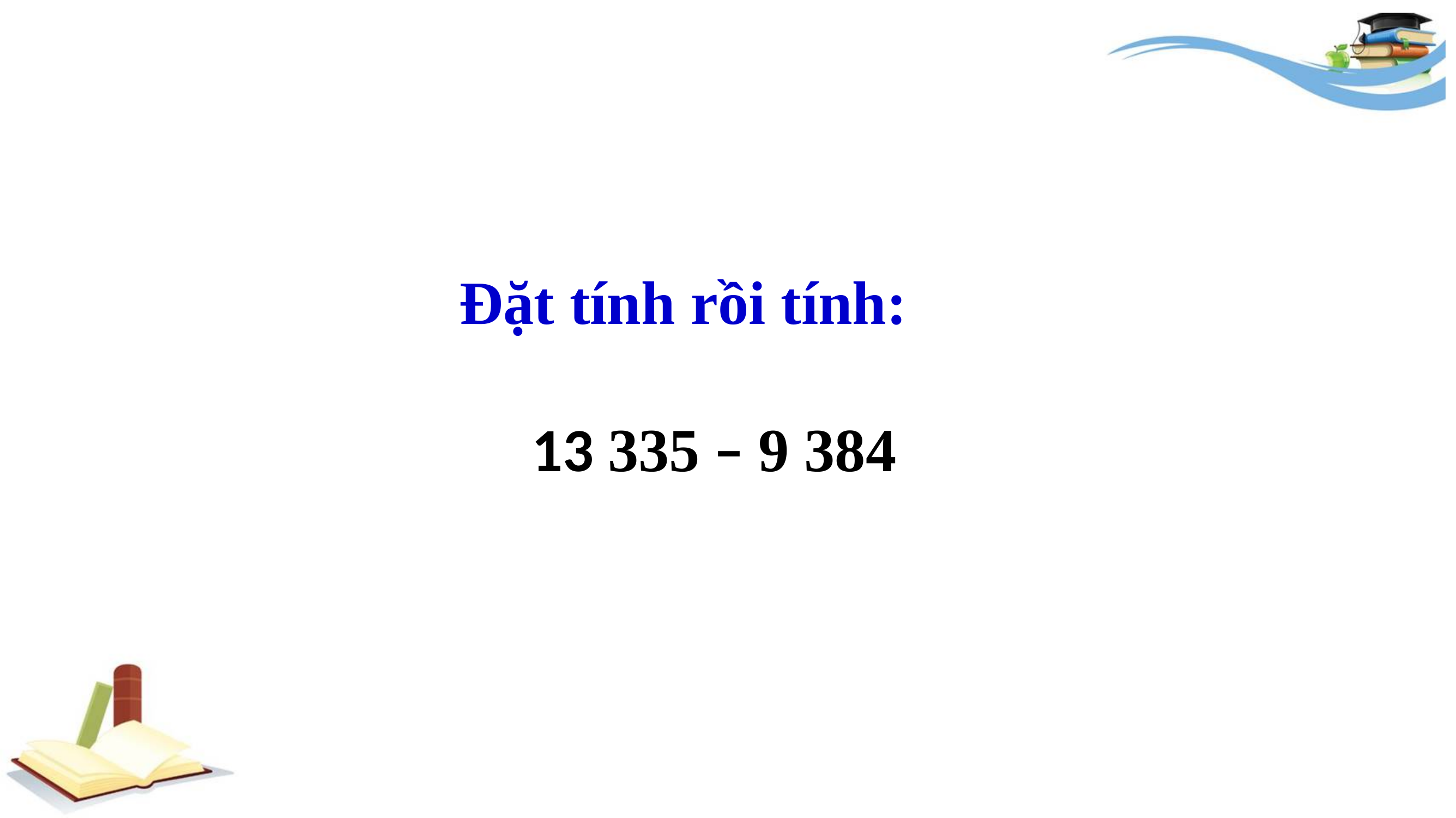

Đặt tính rồi tính:

13 335 – 9 384